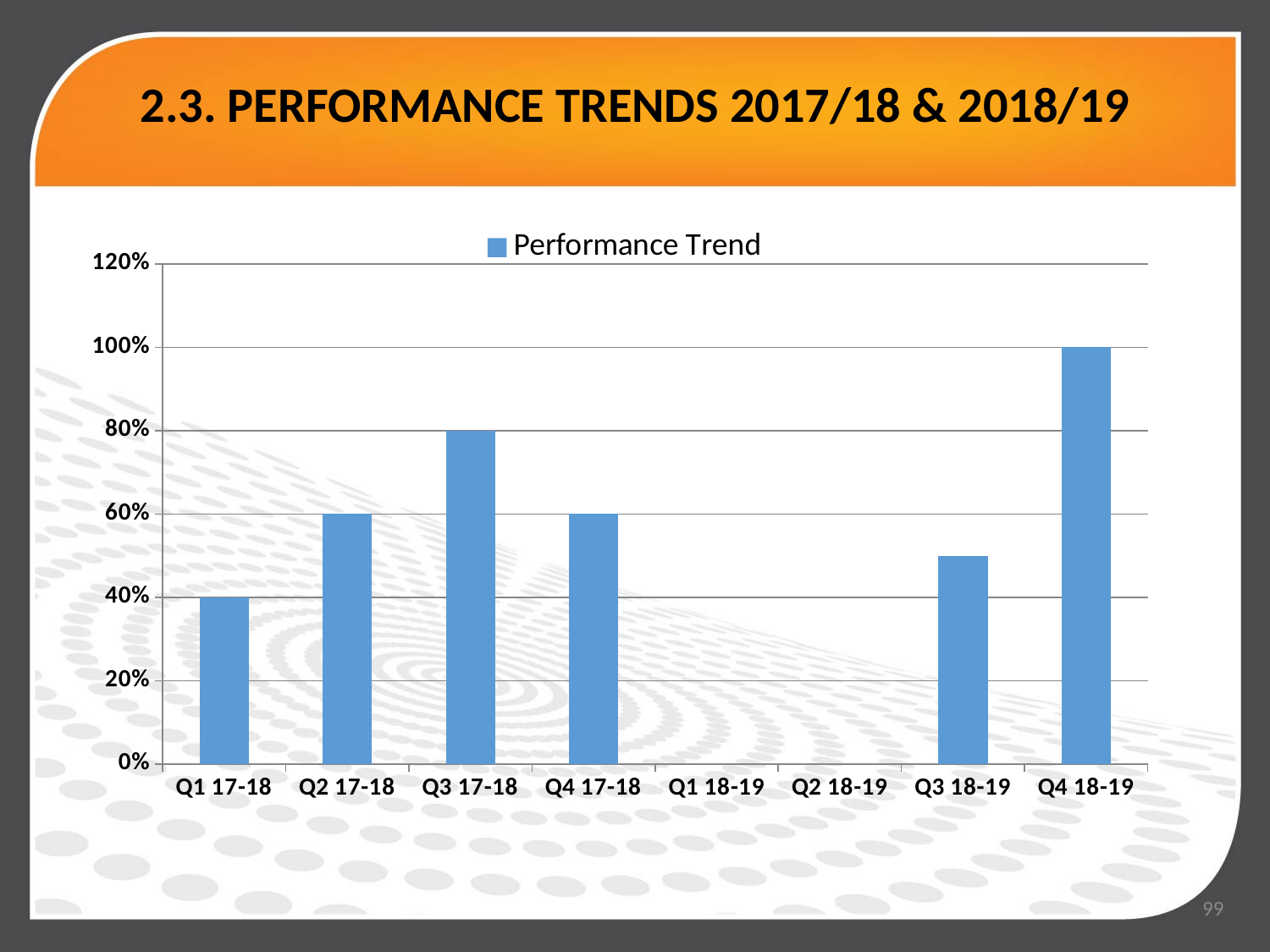

# 2.3. PERFORMANCE TRENDS 2017/18 & 2018/19

### Chart

| Category | Performance Trend |
|---|---|
| Q1 17-18 | 0.4 |
| Q2 17-18 | 0.6 |
| Q3 17-18 | 0.8 |
| Q4 17-18 | 0.6 |
| Q1 18-19 | 0.0 |
| Q2 18-19 | 0.0 |
| Q3 18-19 | 0.5 |
| Q4 18-19 | 1.0 |
99